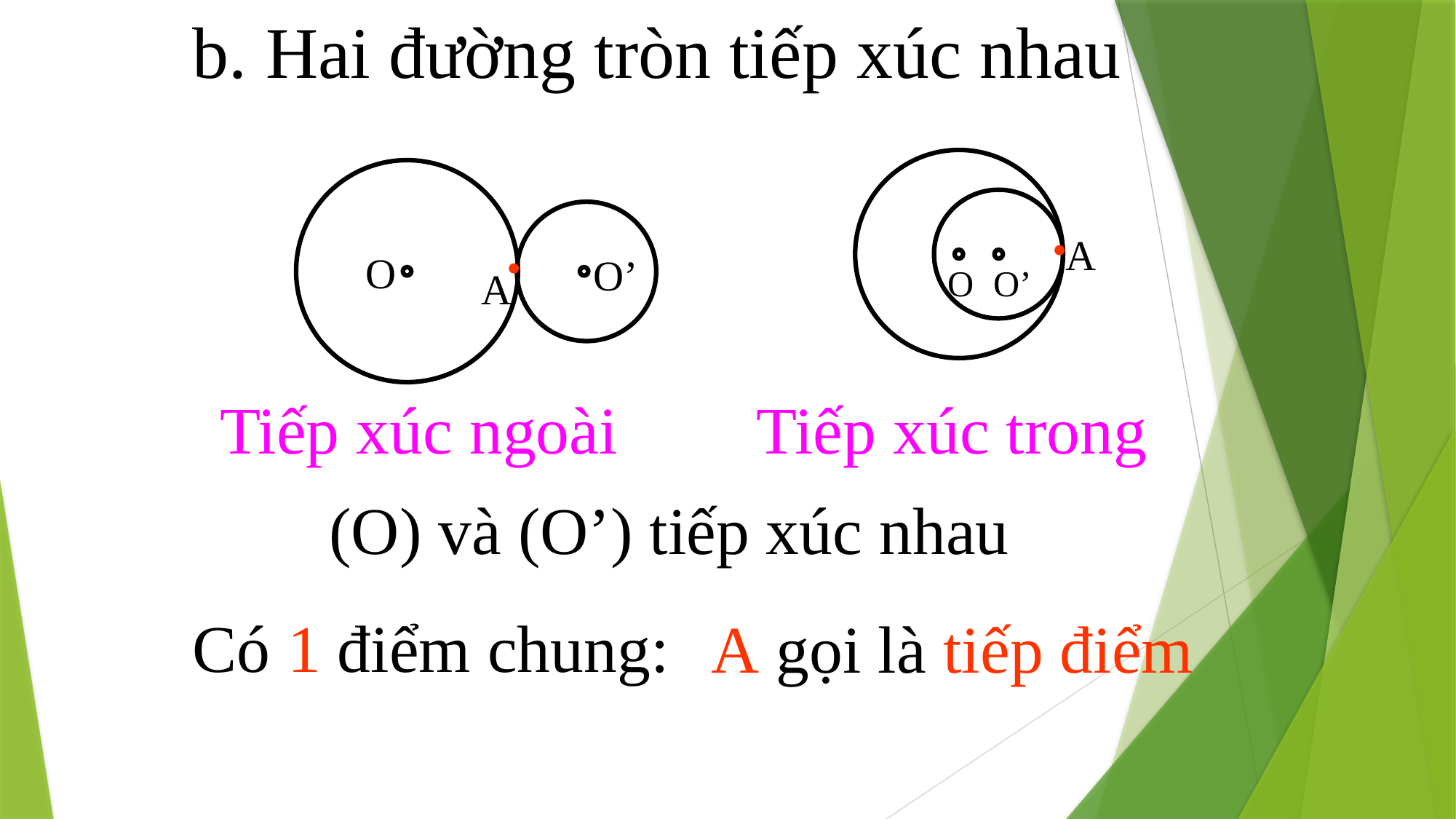

b. Hai đường tròn tiếp xúc nhau

A
O
O’

O
O’
A

Tiếp xúc ngoài
Tiếp xúc trong
(O) và (O’) tiếp xúc nhau
Có 1 điểm chung:
A gọi là tiếp điểm